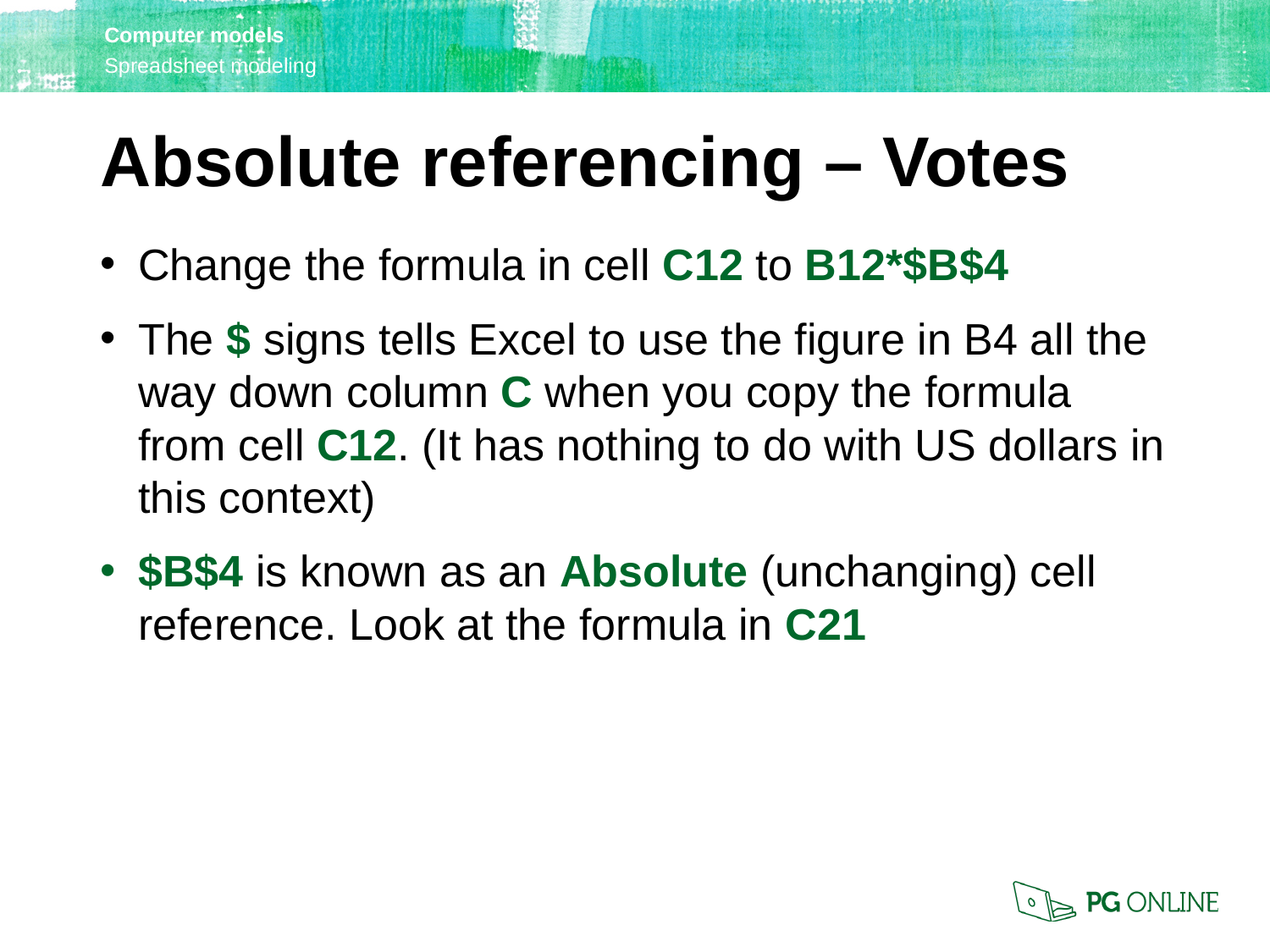

Absolute referencing – Votes

Change the formula in cell C12 to B12*$B$4
The $ signs tells Excel to use the figure in B4 all the way down column C when you copy the formula from cell C12. (It has nothing to do with US dollars in this context)
$B$4 is known as an Absolute (unchanging) cell reference. Look at the formula in C21